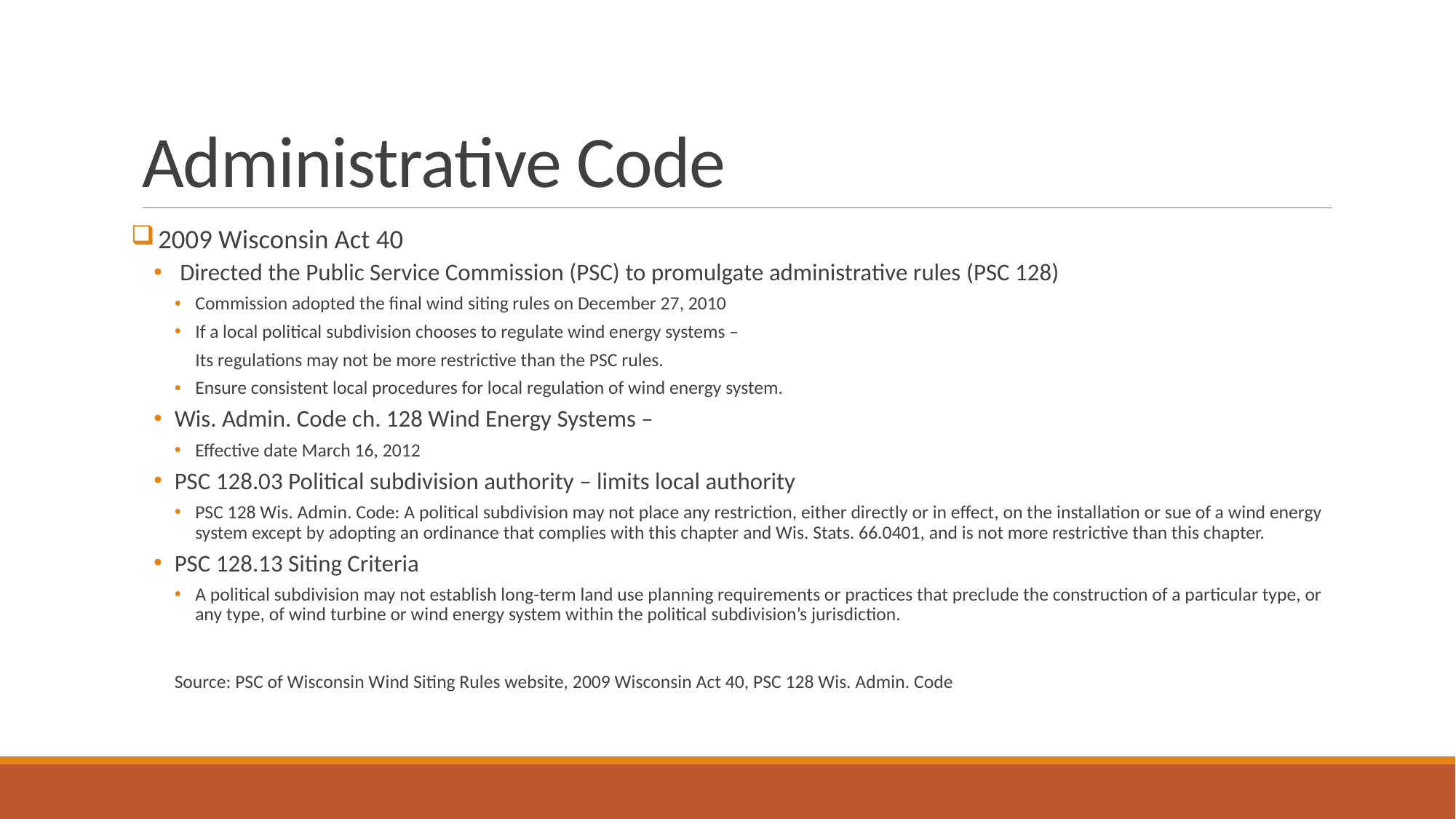

# Administrative Code
 2009 Wisconsin Act 40
 Directed the Public Service Commission (PSC) to promulgate administrative rules (PSC 128)
Commission adopted the final wind siting rules on December 27, 2010
If a local political subdivision chooses to regulate wind energy systems –
Its regulations may not be more restrictive than the PSC rules.
Ensure consistent local procedures for local regulation of wind energy system.
Wis. Admin. Code ch. 128 Wind Energy Systems –
Effective date March 16, 2012
PSC 128.03 Political subdivision authority – limits local authority
PSC 128 Wis. Admin. Code: A political subdivision may not place any restriction, either directly or in effect, on the installation or sue of a wind energy system except by adopting an ordinance that complies with this chapter and Wis. Stats. 66.0401, and is not more restrictive than this chapter.
PSC 128.13 Siting Criteria
A political subdivision may not establish long-term land use planning requirements or practices that preclude the construction of a particular type, or any type, of wind turbine or wind energy system within the political subdivision’s jurisdiction.

Source: PSC of Wisconsin Wind Siting Rules website, 2009 Wisconsin Act 40, PSC 128 Wis. Admin. Code